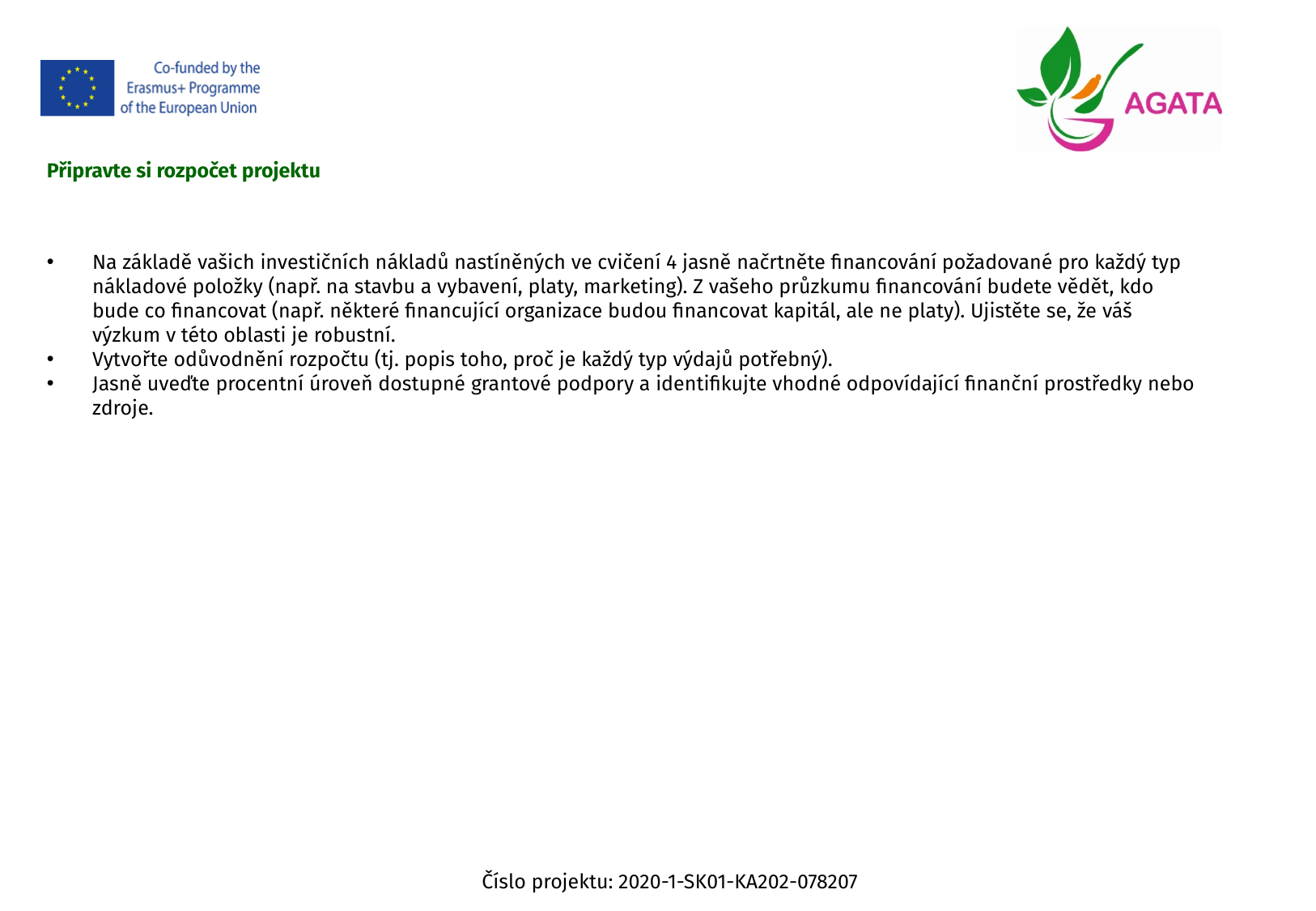

Připravte si rozpočet projektu
Na základě vašich investičních nákladů nastíněných ve cvičení 4 jasně načrtněte financování požadované pro každý typ nákladové položky (např. na stavbu a vybavení, platy, marketing). Z vašeho průzkumu financování budete vědět, kdo bude co financovat (např. některé financující organizace budou financovat kapitál, ale ne platy). Ujistěte se, že váš výzkum v této oblasti je robustní.
Vytvořte odůvodnění rozpočtu (tj. popis toho, proč je každý typ výdajů potřebný).
Jasně uveďte procentní úroveň dostupné grantové podpory a identifikujte vhodné odpovídající finanční prostředky nebo
zdroje.